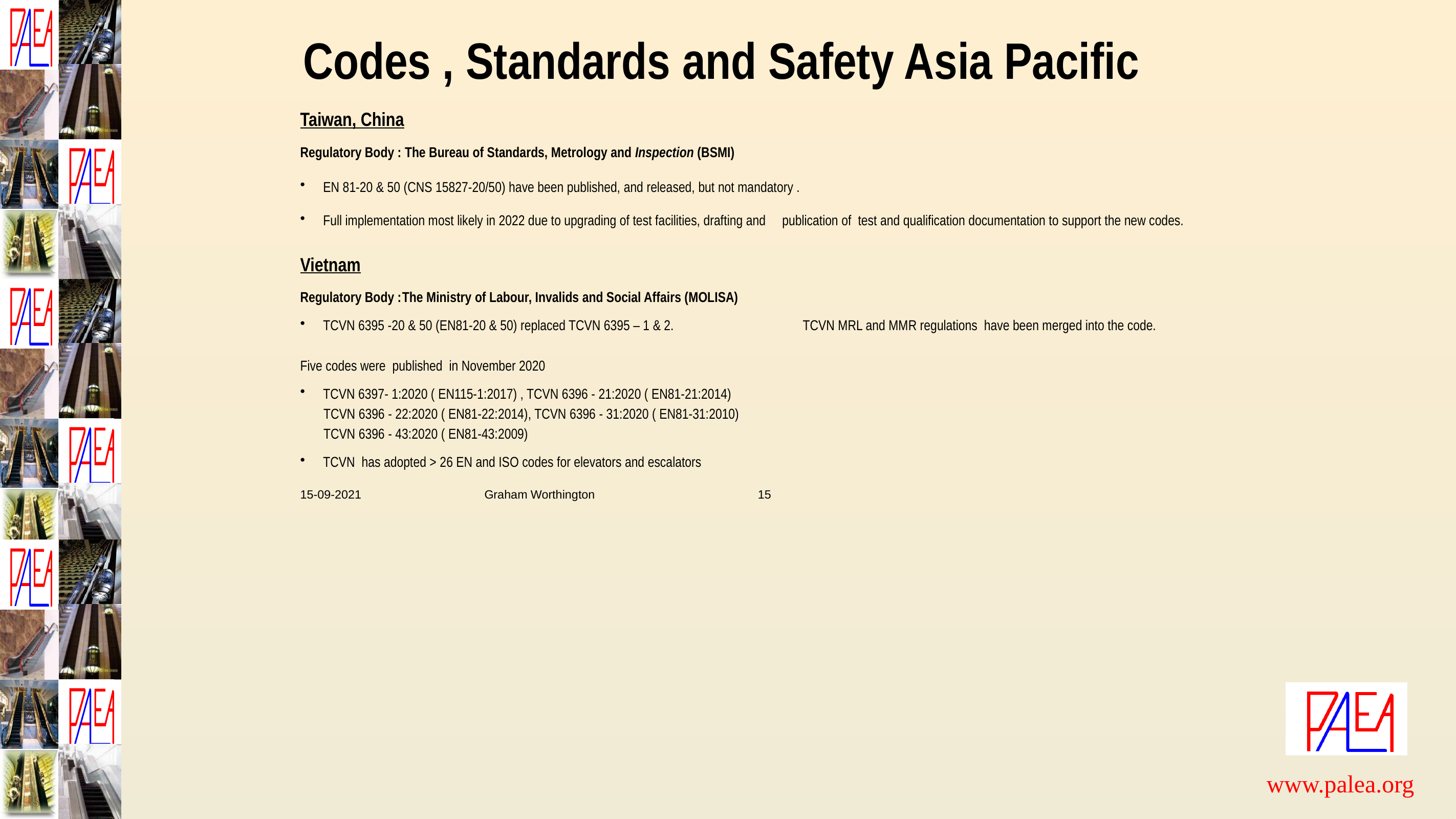

# Codes , Standards and Safety Asia Pacific

Taiwan, China

Regulatory Body : The Bureau of Standards, Metrology and Inspection (BSMI)

EN 81-20 & 50 (CNS 15827-20/50) have been published, and released, but not mandatory .

Full implementation most likely in 2022 due to upgrading of test facilities, drafting and     publication of  test and qualification documentation to support the new codes.

Vietnam

Regulatory Body : The Ministry of Labour, Invalids and Social Affairs (MOLISA)

TCVN 6395 -20 & 50 (EN81-20 & 50) replaced TCVN 6395 – 1 & 2.                                       TCVN MRL and MMR regulations  have been merged into the code.

Five codes were  published  in November 2020

TCVN 6397- 1:2020 ( EN115-1:2017) , TCVN 6396 - 21:2020 ( EN81-21:2014)
       TCVN 6396 - 22:2020 ( EN81-22:2014), TCVN 6396 - 31:2020 ( EN81-31:2010)
       TCVN 6396 - 43:2020 ( EN81-43:2009)

TCVN  has adopted > 26 EN and ISO codes for elevators and escalators

15-09-2021                                     Graham Worthington                                                 15